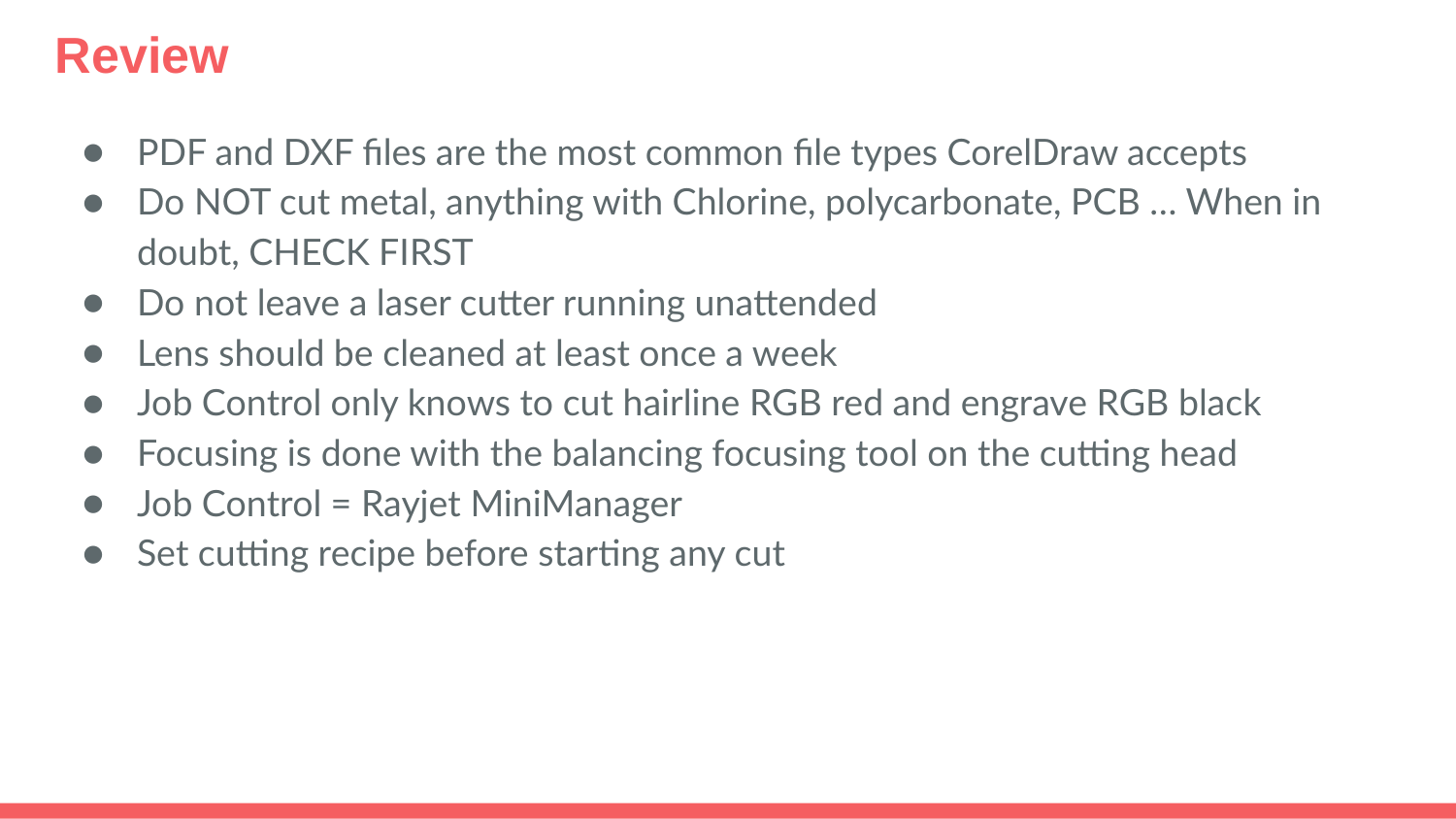

# Review
PDF and DXF files are the most common file types CorelDraw accepts
Do NOT cut metal, anything with Chlorine, polycarbonate, PCB … When in doubt, CHECK FIRST
Do not leave a laser cutter running unattended
Lens should be cleaned at least once a week
Job Control only knows to cut hairline RGB red and engrave RGB black
Focusing is done with the balancing focusing tool on the cutting head
Job Control = Rayjet MiniManager
Set cutting recipe before starting any cut